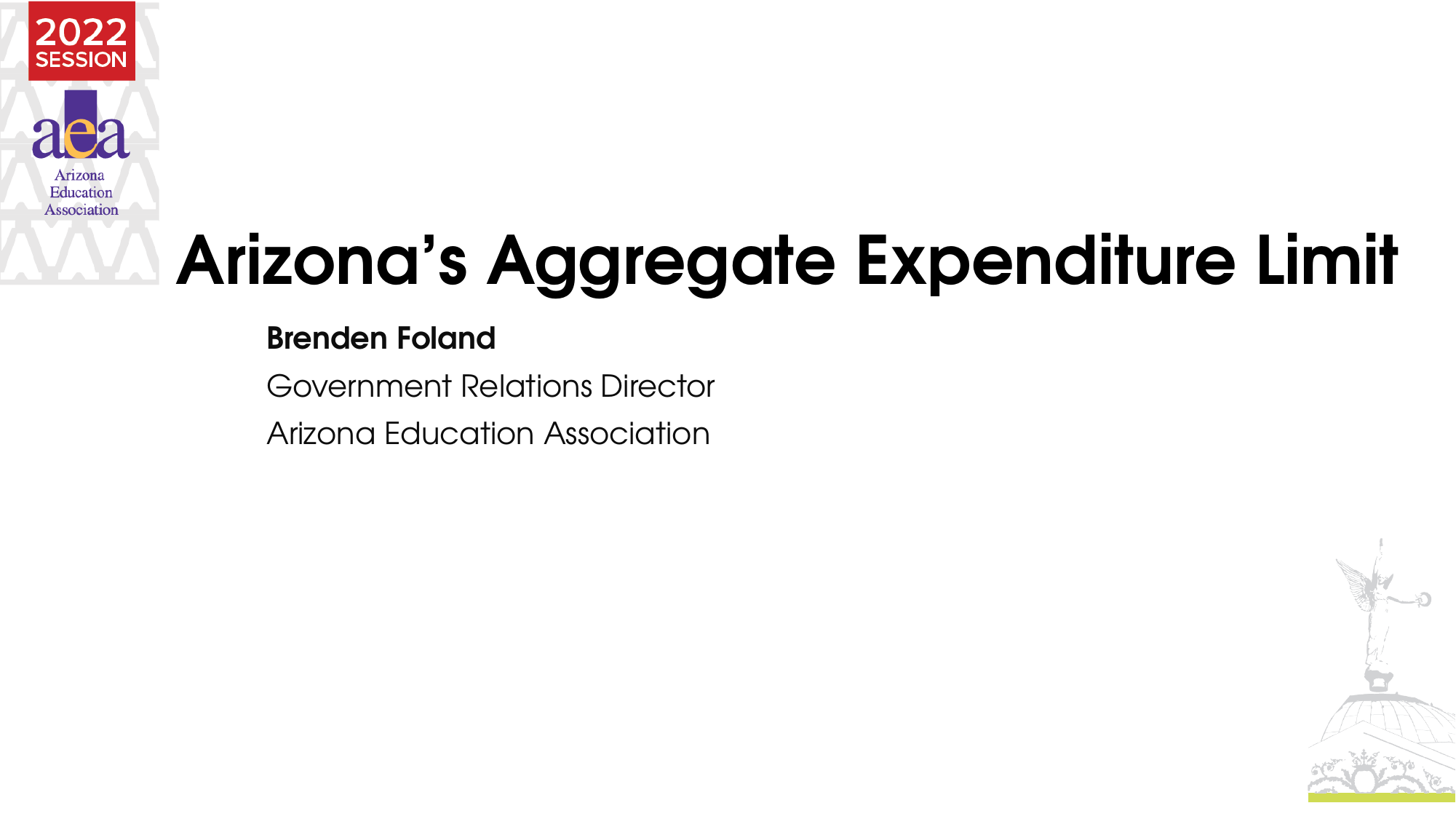

# Arizona’s Aggregate Expenditure Limit
Brenden Foland
Government Relations Director
Arizona Education Association